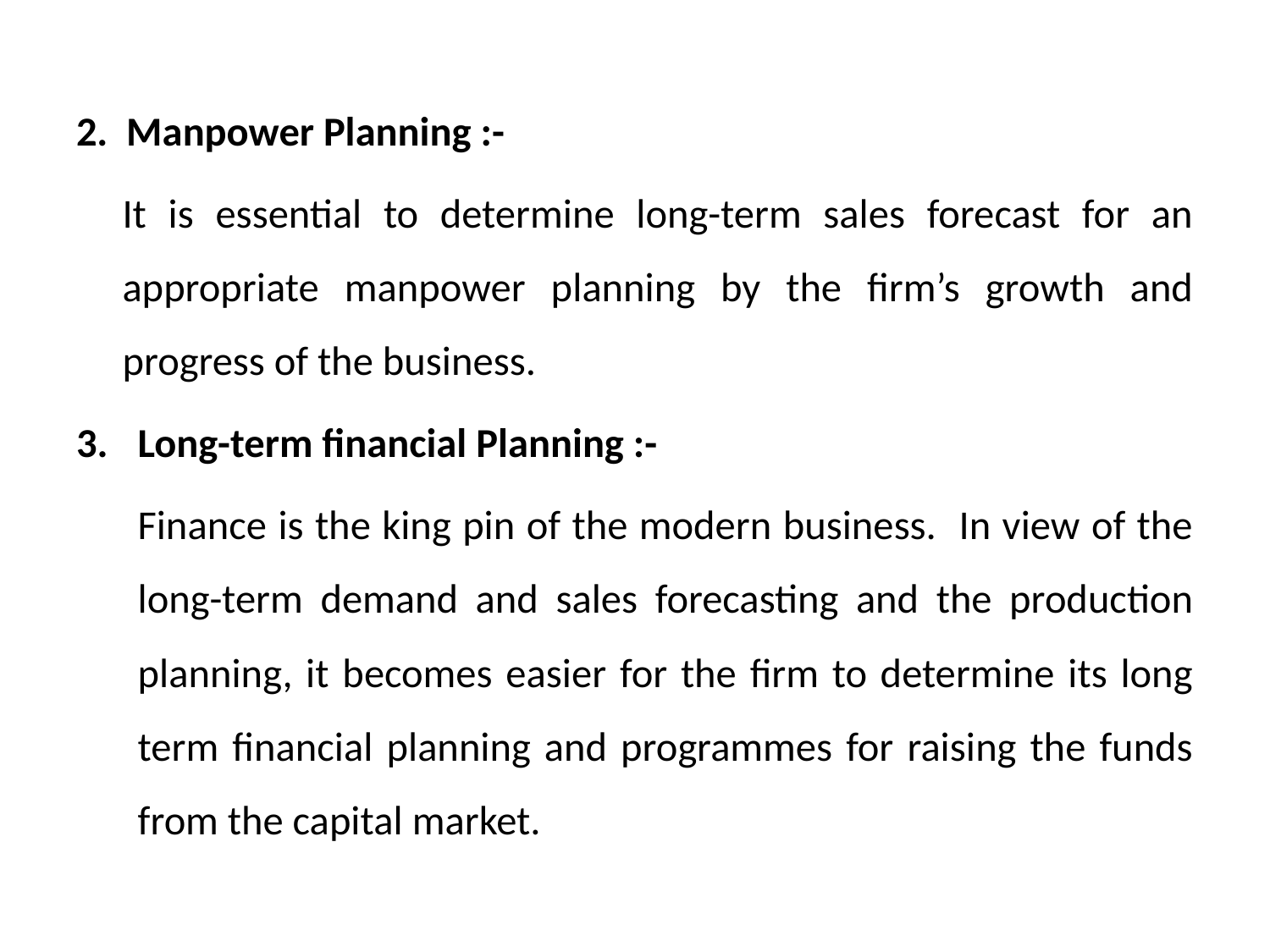

#
2.  Manpower Planning :-
		It is essential to determine long-term sales forecast for an appropriate manpower planning by the firm’s growth and progress of the business.
Long-term financial Planning :-
		Finance is the king pin of the modern business.  In view of the long-term demand and sales forecasting and the production planning, it becomes easier for the firm to determine its long term financial planning and programmes for raising the funds from the capital market.